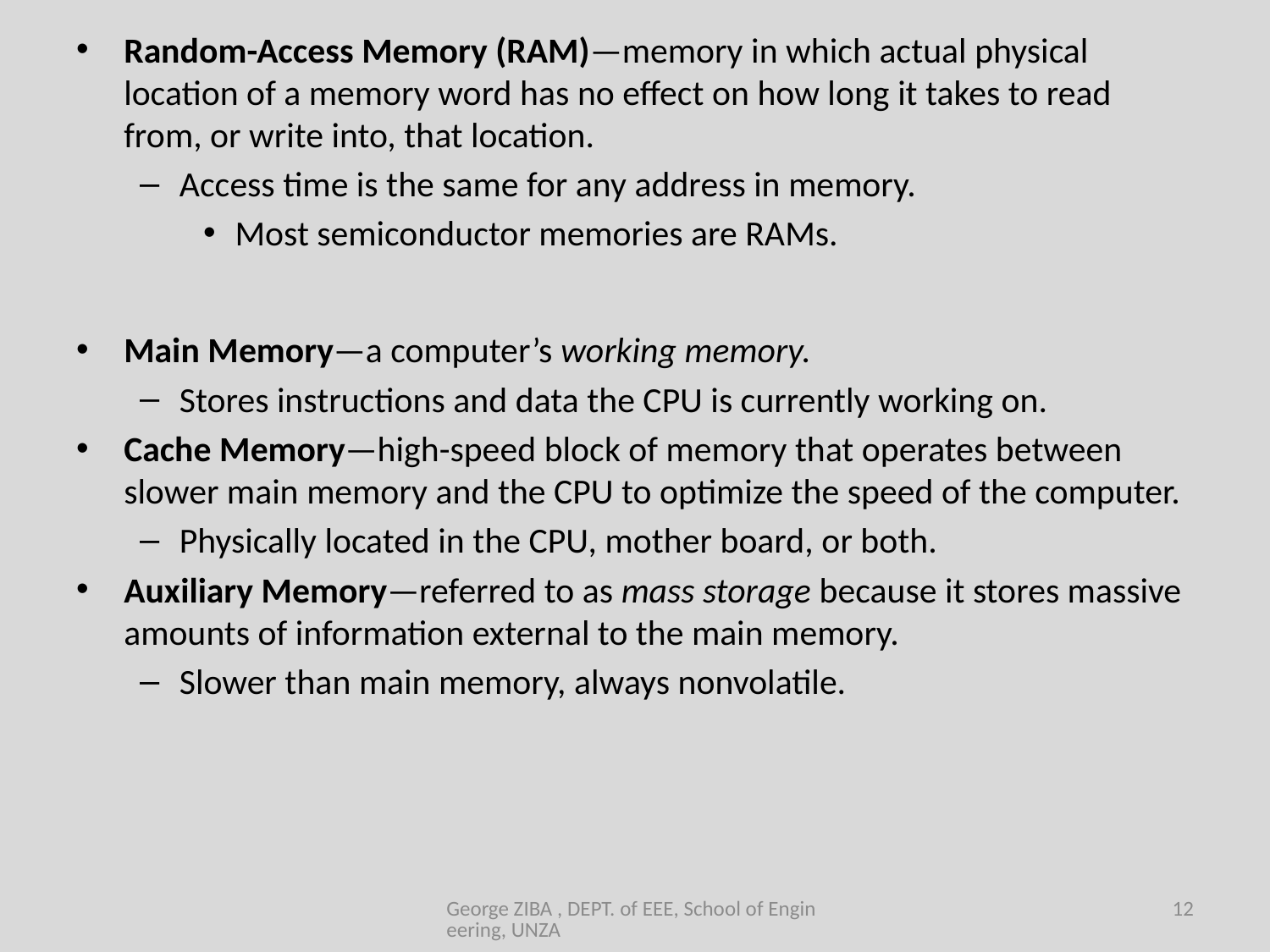

Random-Access Memory (RAM)—memory in which actual physical location of a memory word has no effect on how long it takes to read from, or write into, that location.
Access time is the same for any address in memory.
Most semiconductor memories are RAMs.

Main Memory—a computer’s working memory.
Stores instructions and data the CPU is currently working on.
Cache Memory—high-speed block of memory that operates between slower main memory and the CPU to optimize the speed of the computer.
Physically located in the CPU, mother board, or both.
Auxiliary Memory—referred to as mass storage because it stores massive amounts of information external to the main memory.
Slower than main memory, always nonvolatile.

George ZIBA , DEPT. of EEE, School of Engineering, UNZA
12